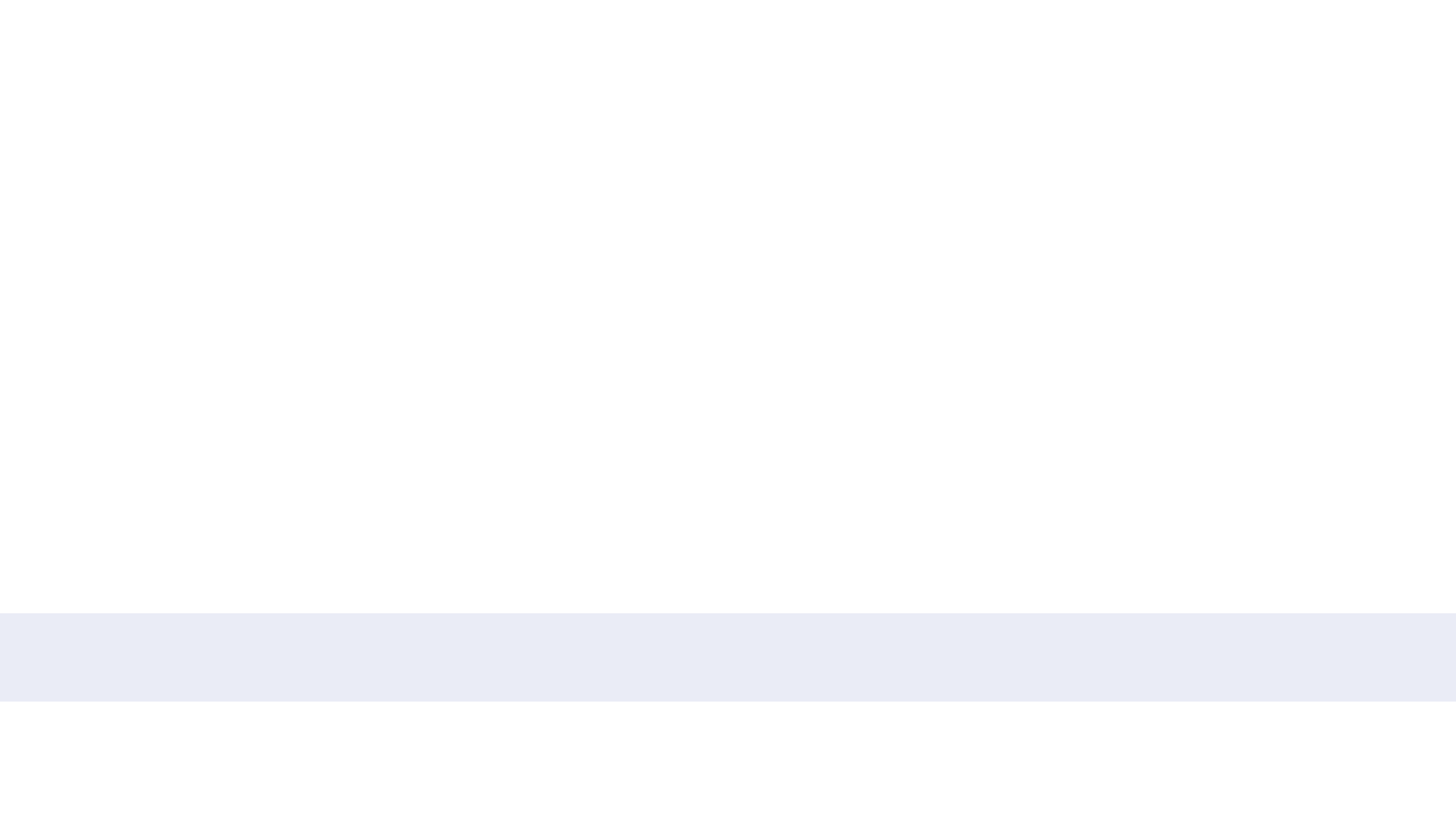

•4.	What is 72 divided by 0.6?
•	A) 110
•	B) 120
•	C) 130
•	D) 140